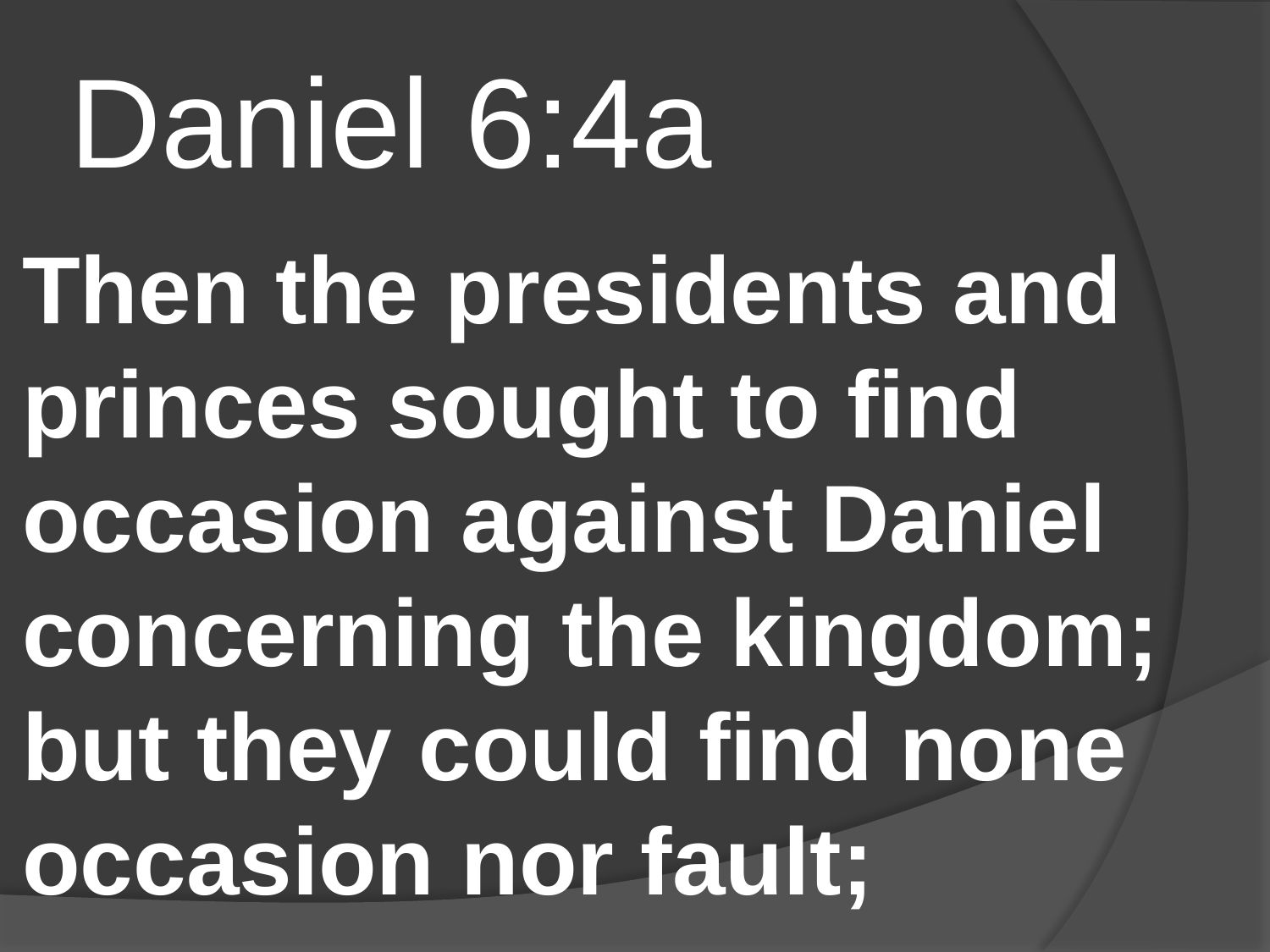

# Daniel 6:4a
Then the presidents and princes sought to find occasion against Daniel concerning the kingdom; but they could find none occasion nor fault;